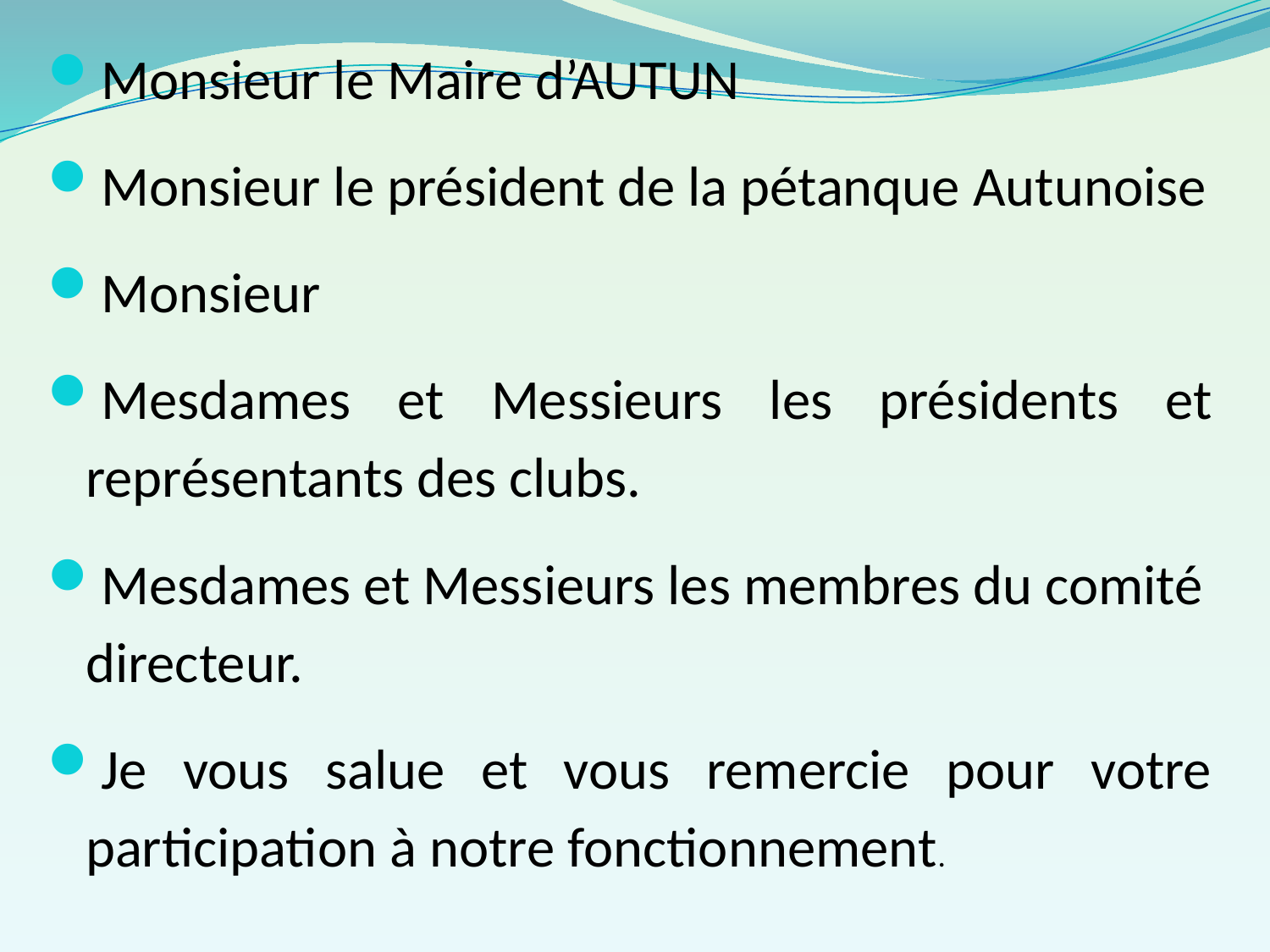

Monsieur le Maire d’AUTUN
Monsieur le président de la pétanque Autunoise
Monsieur
Mesdames et Messieurs les présidents et représentants des clubs.
Mesdames et Messieurs les membres du comité directeur.
Je vous salue et vous remercie pour votre participation à notre fonctionnement.